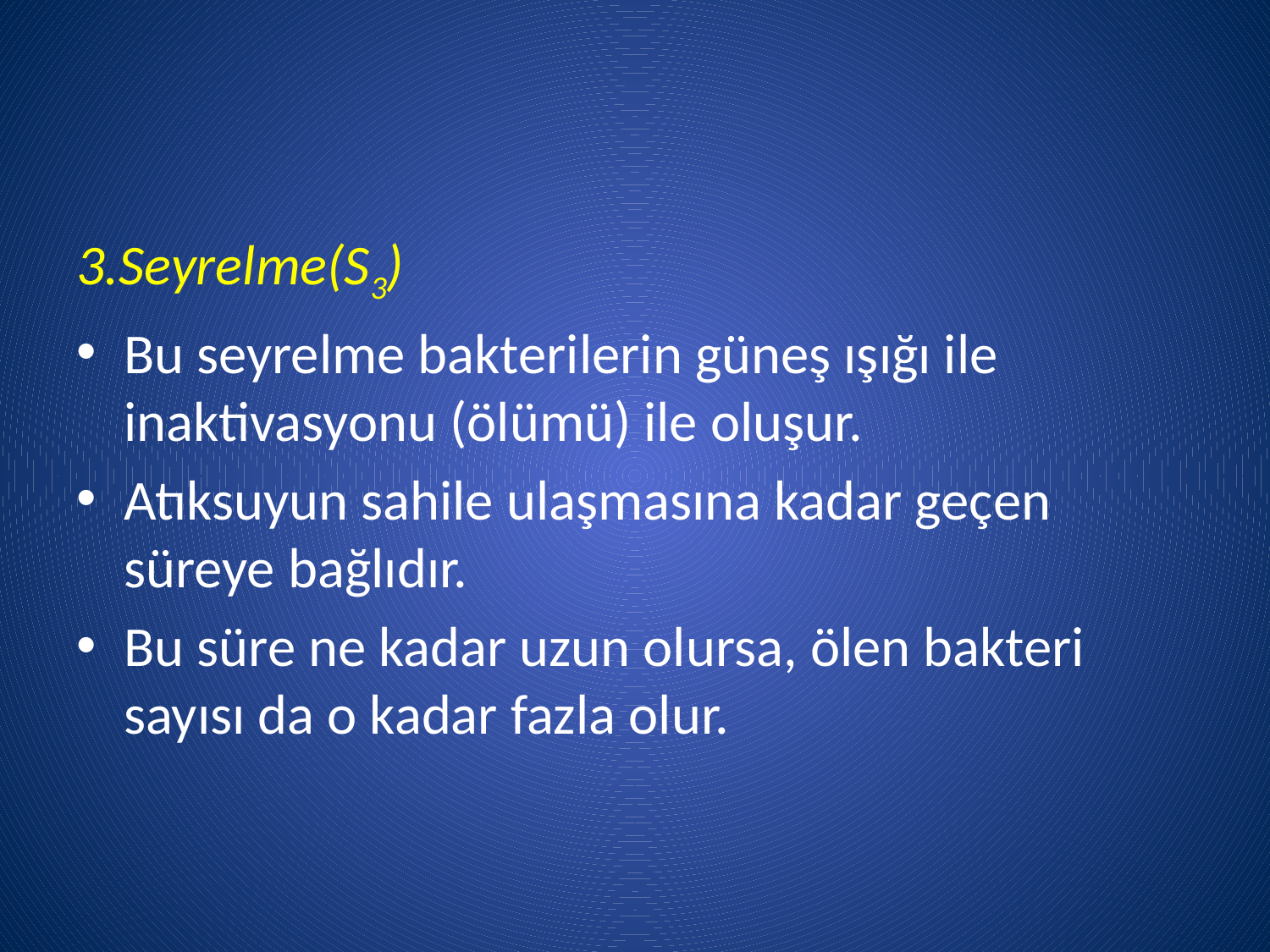

3.Seyrelme(S3)
Bu seyrelme bakterilerin güneş ışığı ile inaktivasyonu (ölümü) ile oluşur.
Atıksuyun sahile ulaşmasına kadar geçen süreye bağlıdır.
Bu süre ne kadar uzun olursa, ölen bakteri sayısı da o kadar fazla olur.